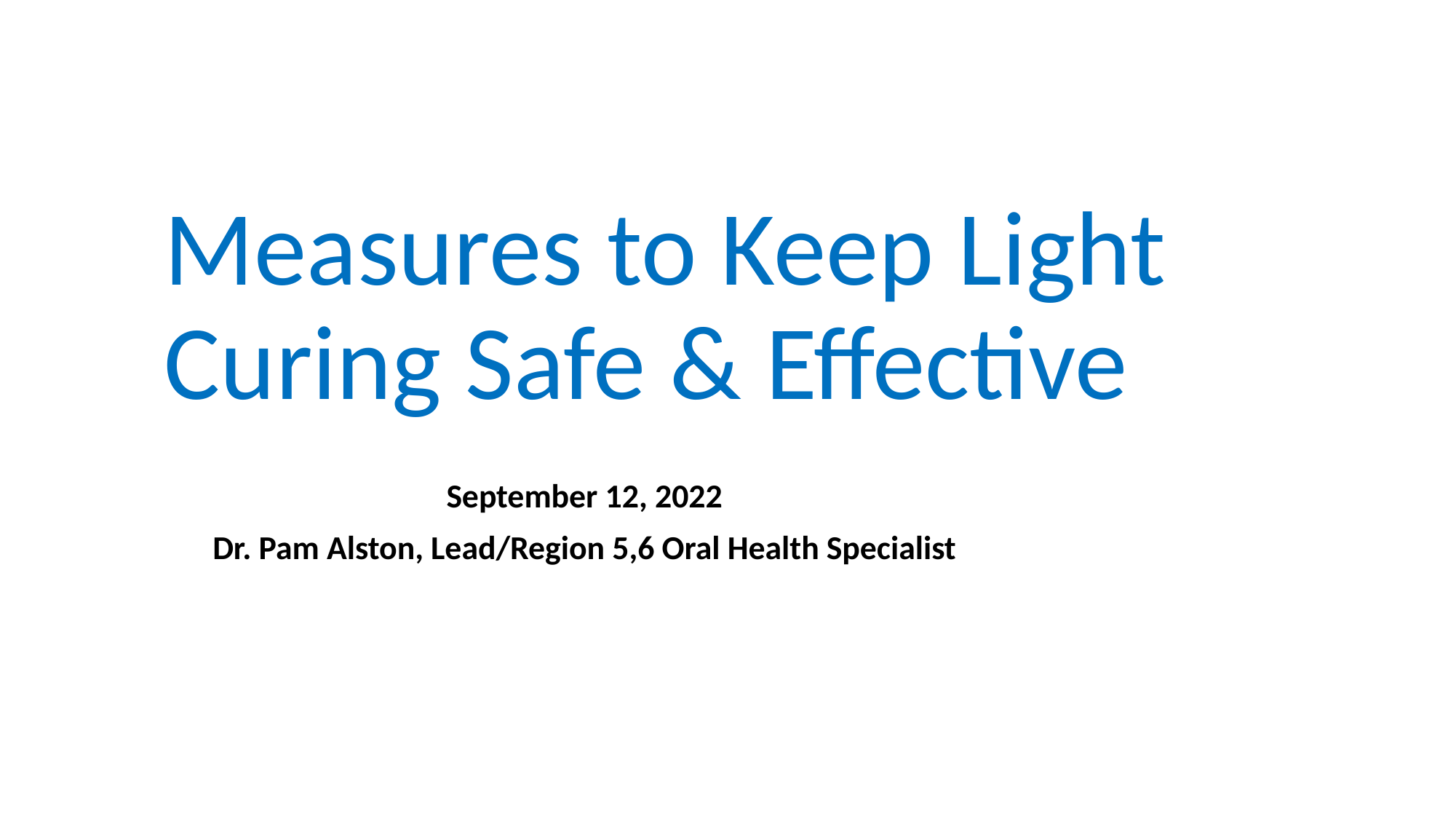

# Measures to Keep Light Curing Safe & Effective
September 12, 2022
Dr. Pam Alston, Lead/Region 5,6 Oral Health Specialist